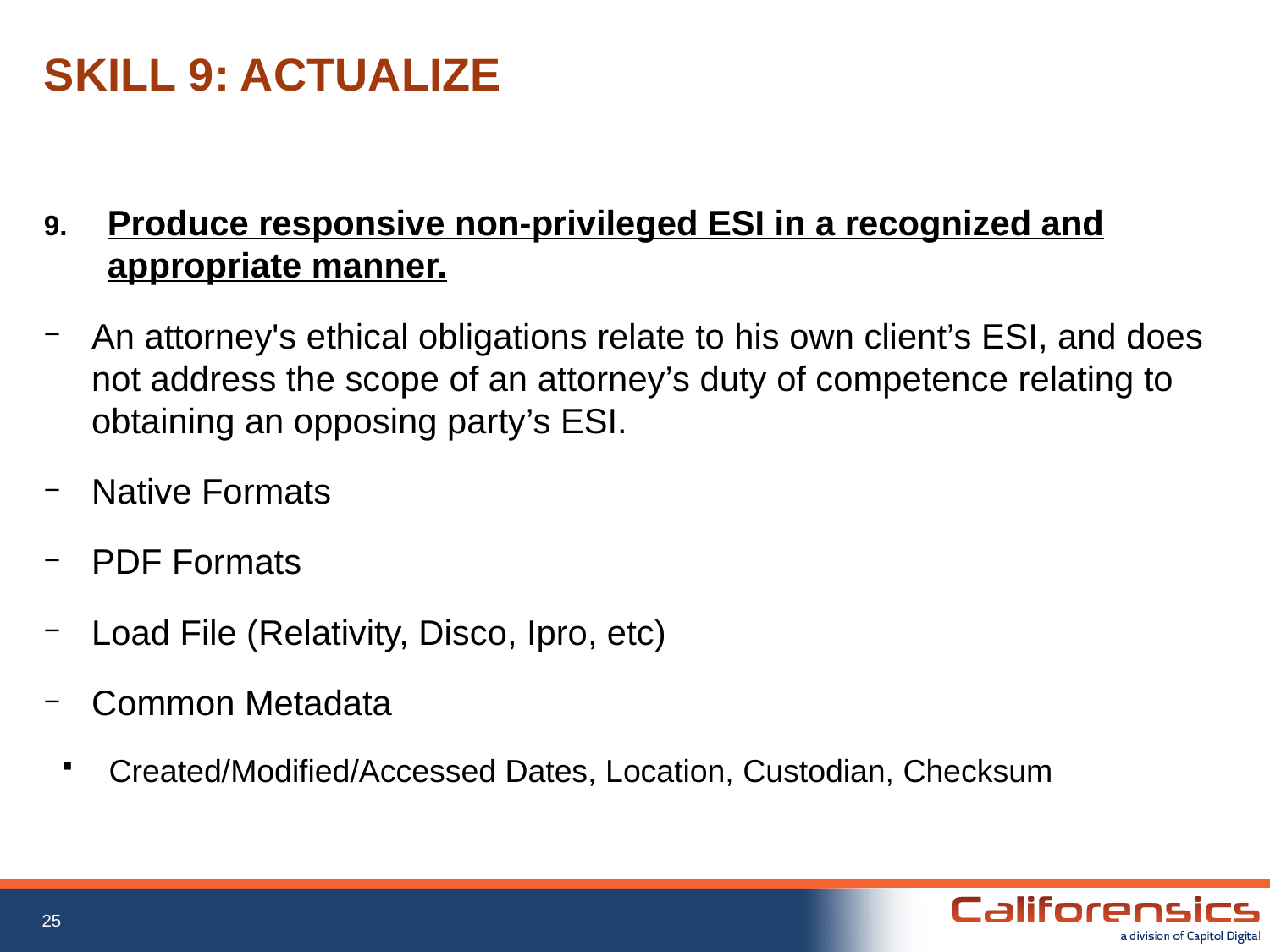

# SKILL 9: ACTUALIZE
Produce responsive non-privileged ESI in a recognized and appropriate manner.
An attorney's ethical obligations relate to his own client’s ESI, and does not address the scope of an attorney’s duty of competence relating to obtaining an opposing party’s ESI.
Native Formats
PDF Formats
Load File (Relativity, Disco, Ipro, etc)
Common Metadata
Created/Modified/Accessed Dates, Location, Custodian, Checksum